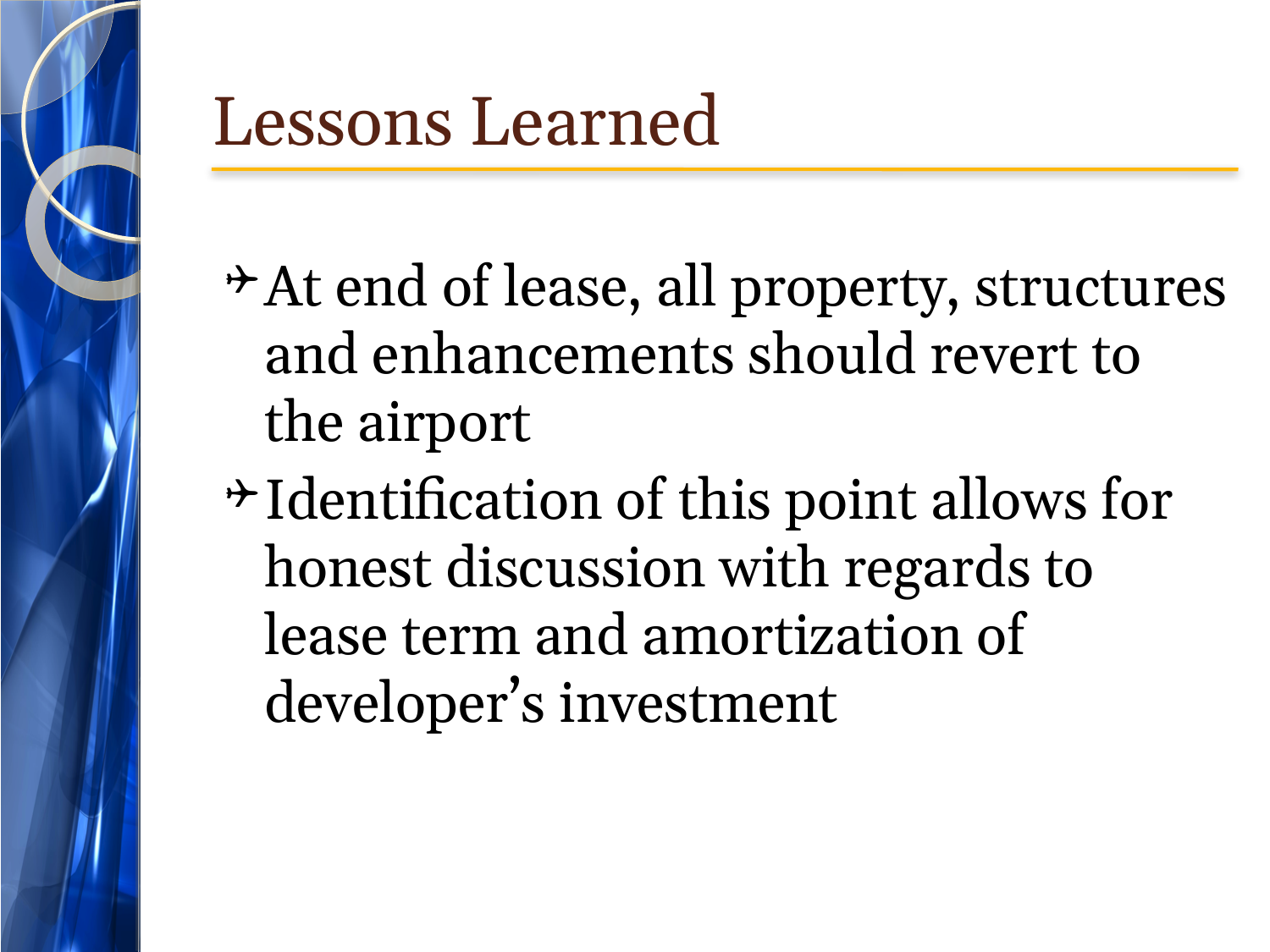

# Lessons Learned
At end of lease, all property, structures and enhancements should revert to the airport
Identification of this point allows for honest discussion with regards to lease term and amortization of  developer’s investment